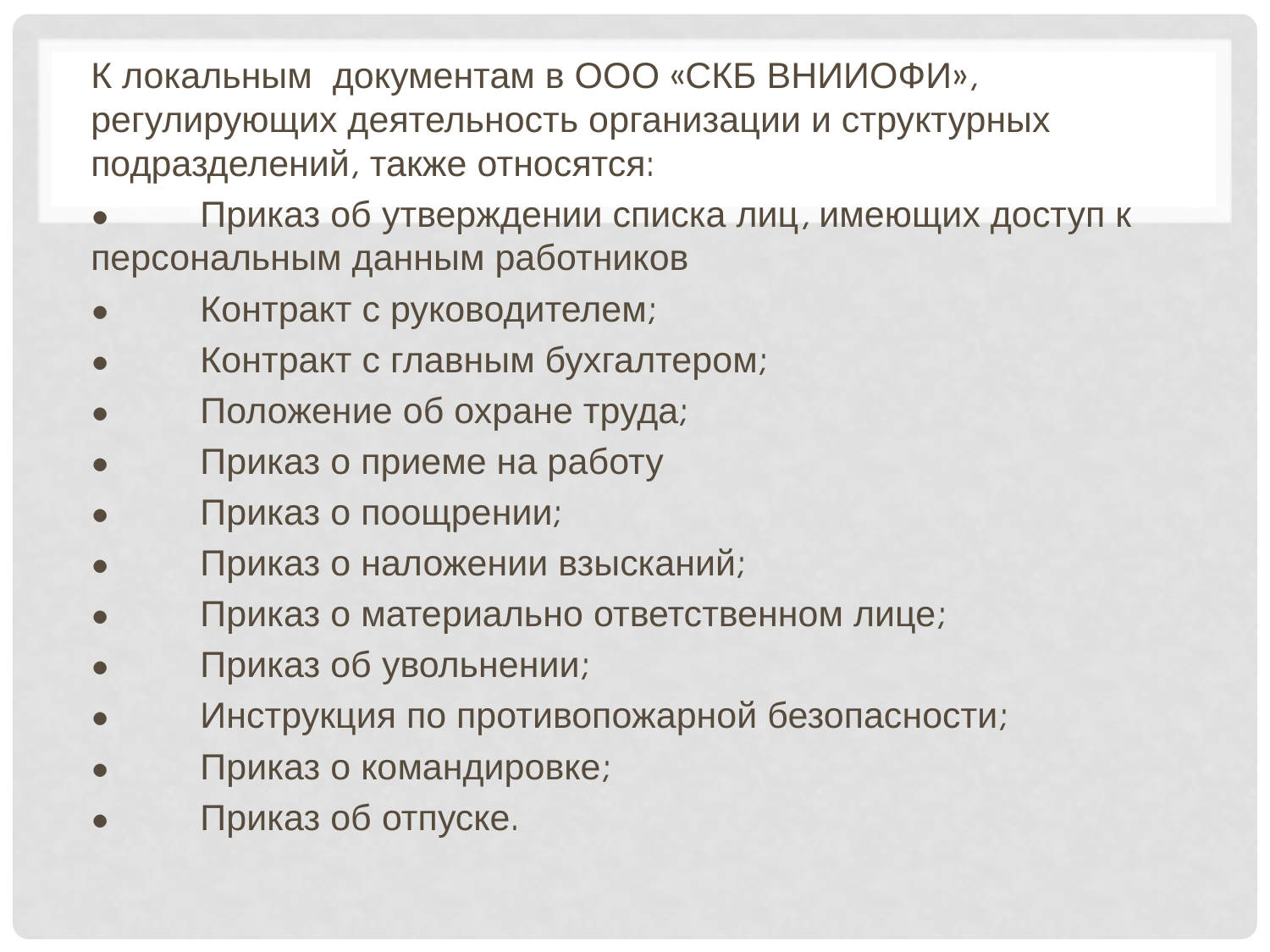

К локальным  документам в ООО «СКБ ВНИИОФИ», регулирующих деятельность организации и структурных подразделений, также относятся:
•	Приказ об утверждении списка лиц, имеющих доступ к персональным данным работников
•	Контракт с руководителем;
•	Контракт с главным бухгалтером;
•	Положение об охране труда;
•	Приказ о приеме на работу
•	Приказ о поощрении;
•	Приказ о наложении взысканий;
•	Приказ о материально ответственном лице;
•	Приказ об увольнении;
•	Инструкция по противопожарной безопасности;
•	Приказ о командировке;
•	Приказ об отпуске.